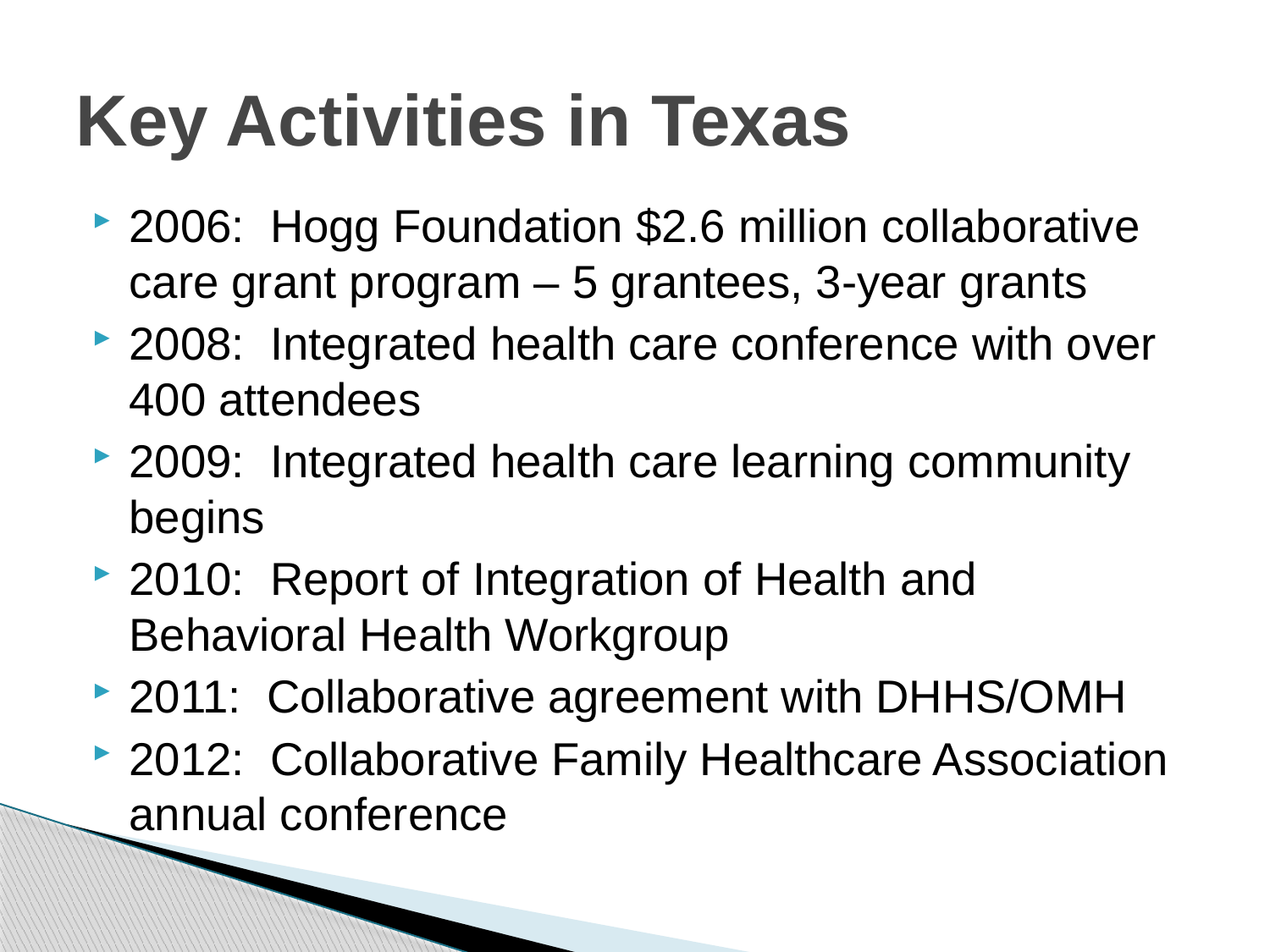

# Key Activities in Texas
2006:  Hogg Foundation $2.6 million collaborative care grant program – 5 grantees, 3-year grants
2008:  Integrated health care conference with over 400 attendees
2009:  Integrated health care learning community begins
2010:  Report of Integration of Health and Behavioral Health Workgroup
2011:  Collaborative agreement with DHHS/OMH
2012:  Collaborative Family Healthcare Association annual conference